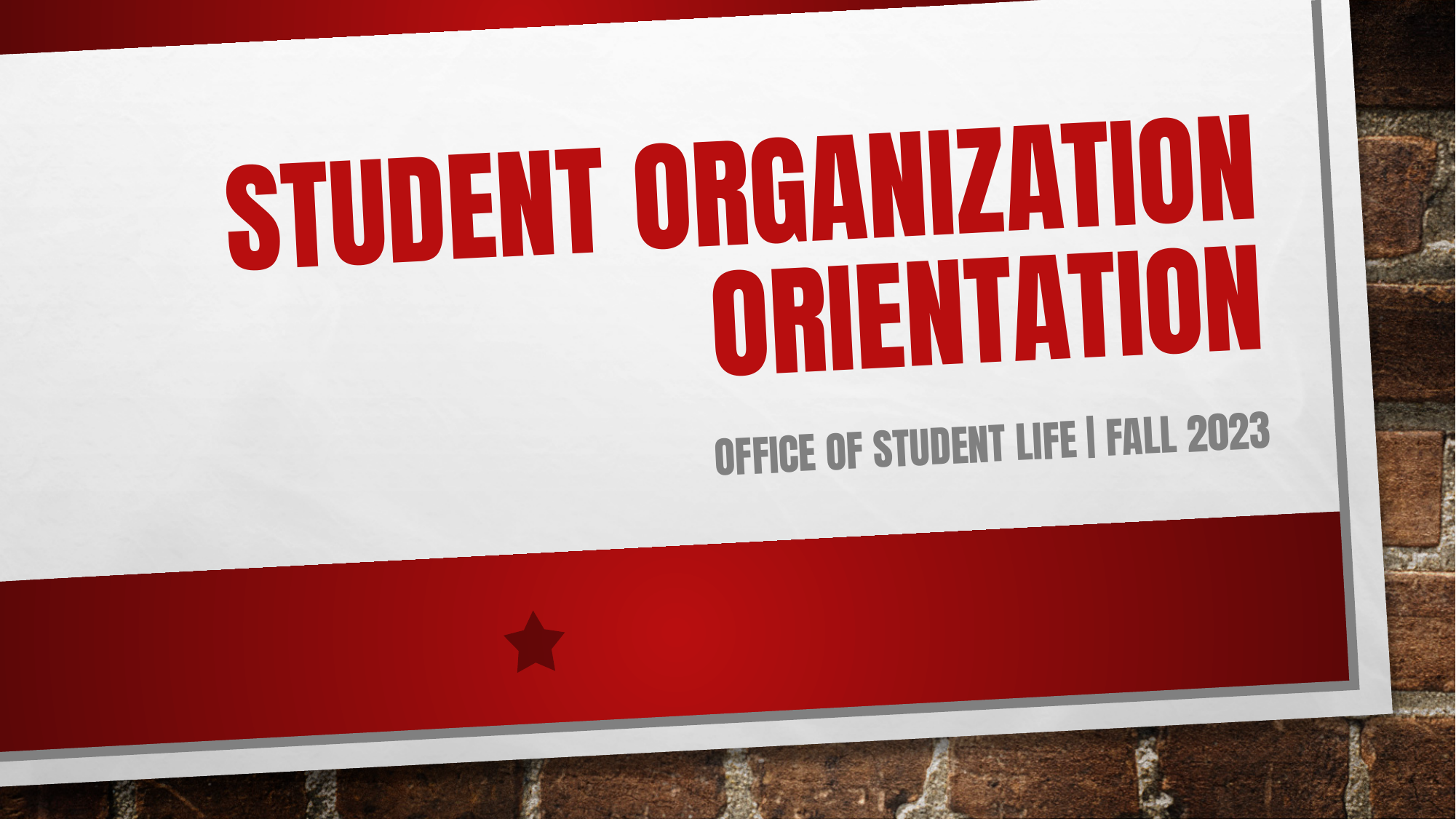

# Student Organization Orientation
Office of Student Life | Fall 2023